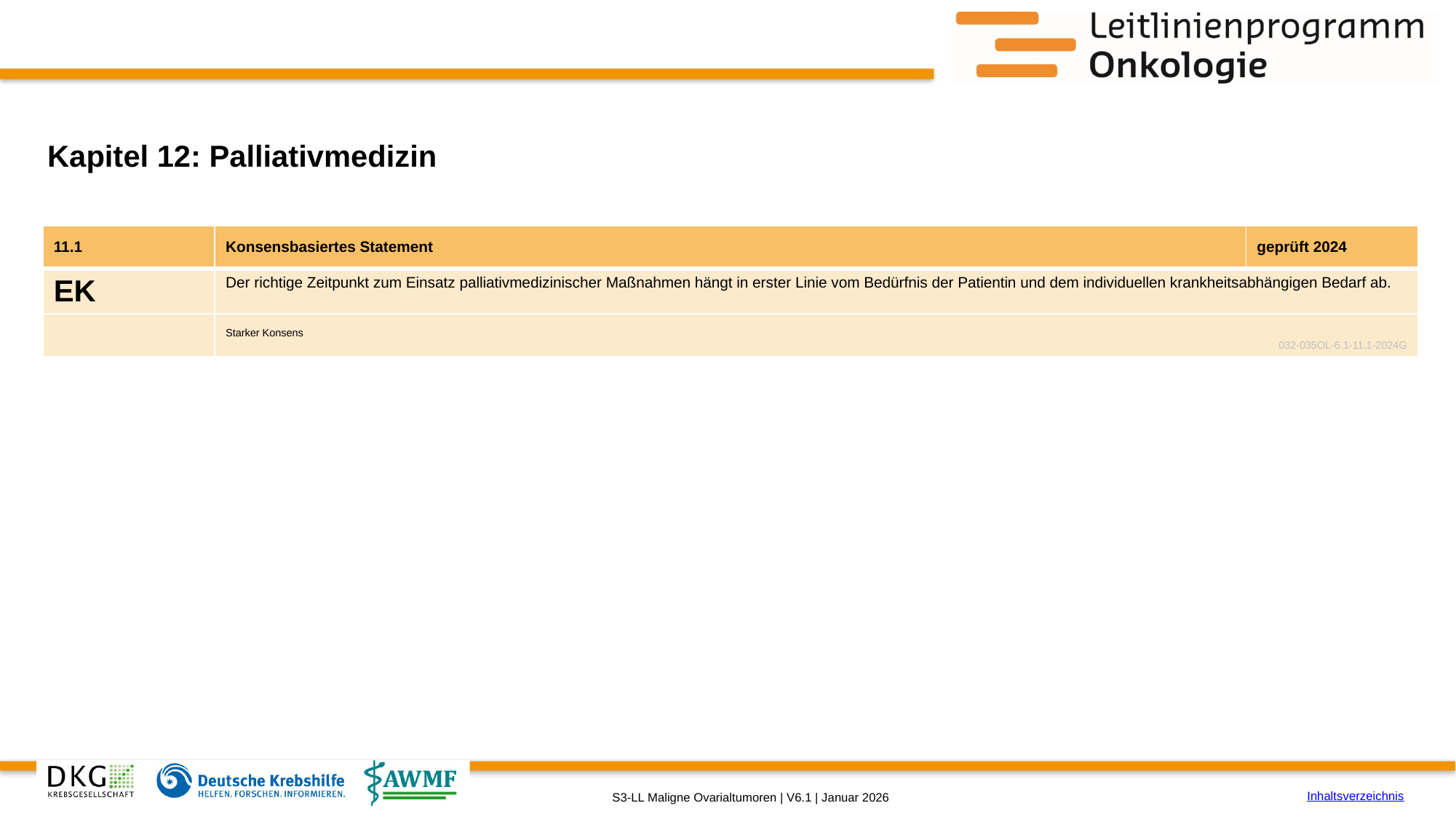

# Kapitel 12: Palliativmedizin
| 11.1 | Konsensbasiertes Statement | geprüft 2024 |
| --- | --- | --- |
| EK | Der richtige Zeitpunkt zum Einsatz palliativmedizinischer Maßnahmen hängt in erster Linie vom Bedürfnis der Patientin und dem individuellen krankheitsabhängigen Bedarf ab. |  |
|  | Starker Konsens 032-035OL-6.1-11.1-2024G |  |
Inhaltsverzeichnis
S3-LL Maligne Ovarialtumoren | V6.1 | Januar 2026